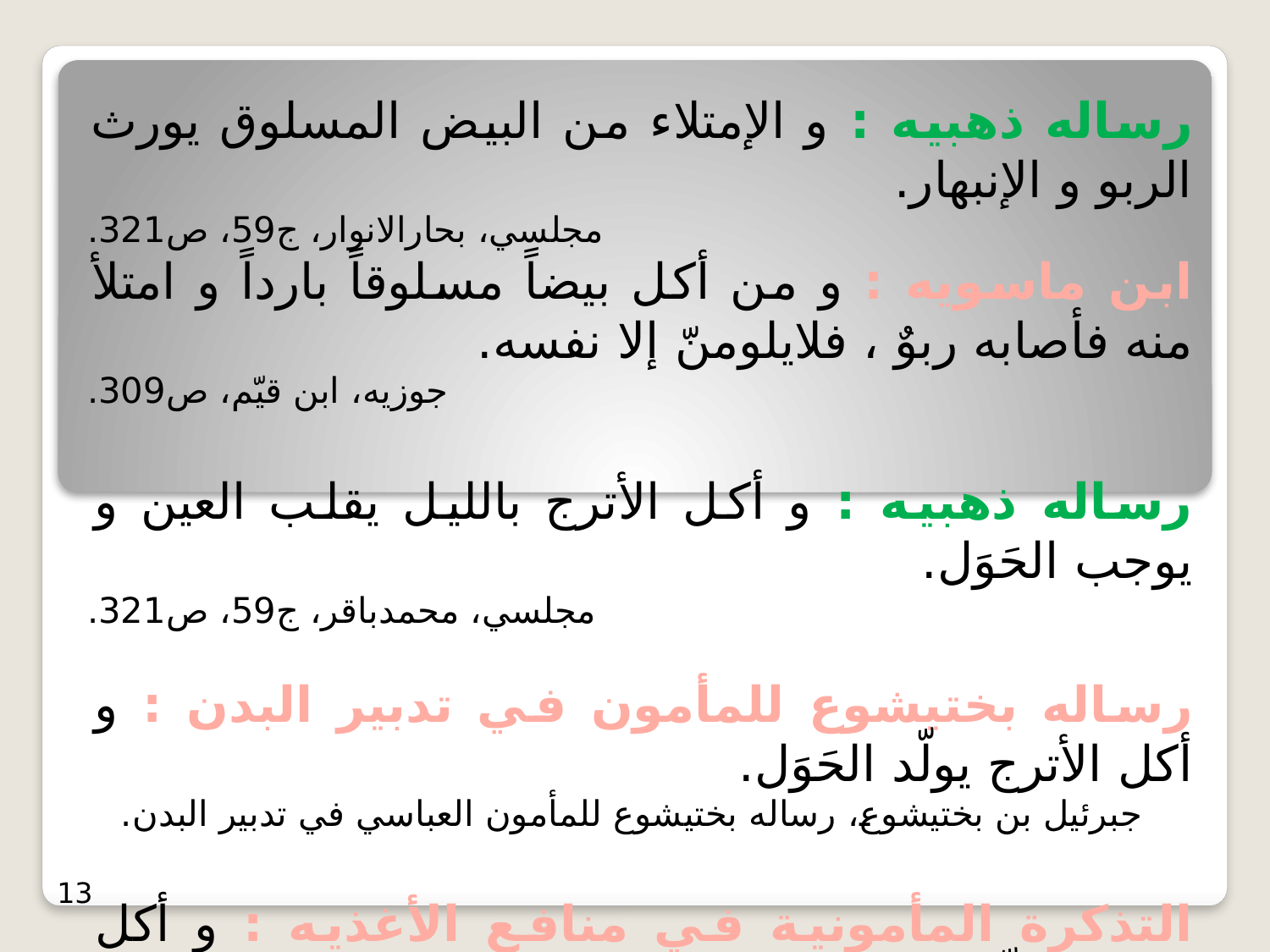

رساله ذهبیه : و الإمتلاء من البیض المسلوق یورث الربو و الإنبهار.
مجلسي، بحارالانوار، ج59، ص321.
ابن ماسویه : و من أکل بیضاً مسلوقاً بارداً و امتلأ منه فأصابه ربوٌ ، فلایلومنّ إلا نفسه.
جوزيه، ابن قيّم، ص309.

رساله ذهبیه : و أکل الأترج باللیل یقلب العین و یوجب الحَوَل.
مجلسي، محمدباقر، ج59، ص321.

رساله بختیشوع للمأمون في تدبير البدن : و أکل الأترج یولّد الحَوَل.
جبرئيل بن بختيشوع، رساله بختيشوع للمأمون العباسي في تدبير البدن.

التذکرة المأمونیة في منافع الأغذيه : و أکل الأترج باللّیل یورث الحَوَل فی الأولاد.
جبرئيل بن بختيشوع، التذكره المأمونيه في منافع الأغذيه، كتابخانة بشيرآغا، استانبول، 2/504.
13